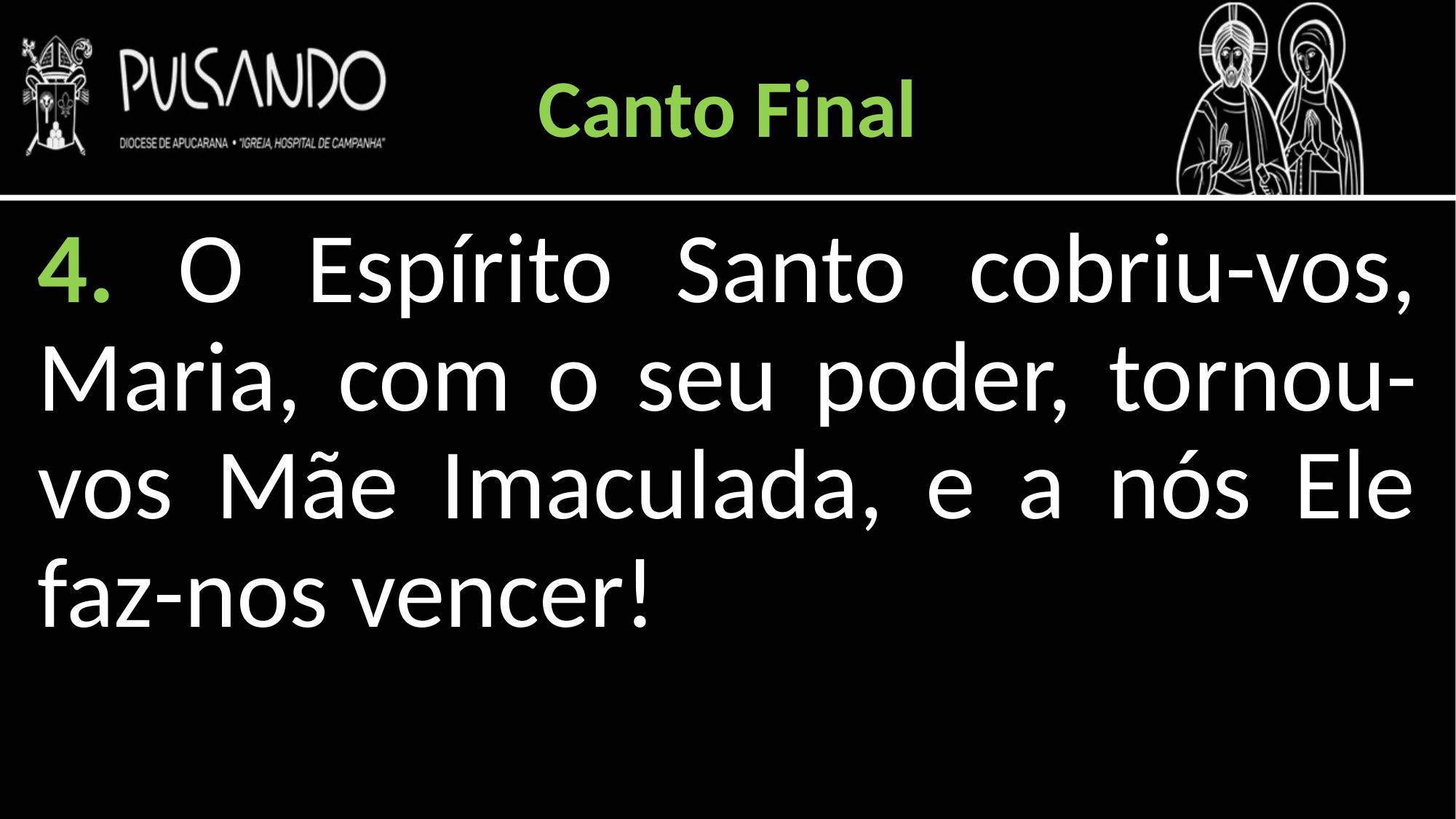

Canto Final
4. O Espírito Santo cobriu-vos, Maria, com o seu poder, tornou-vos Mãe Imaculada, e a nós Ele faz-nos vencer!